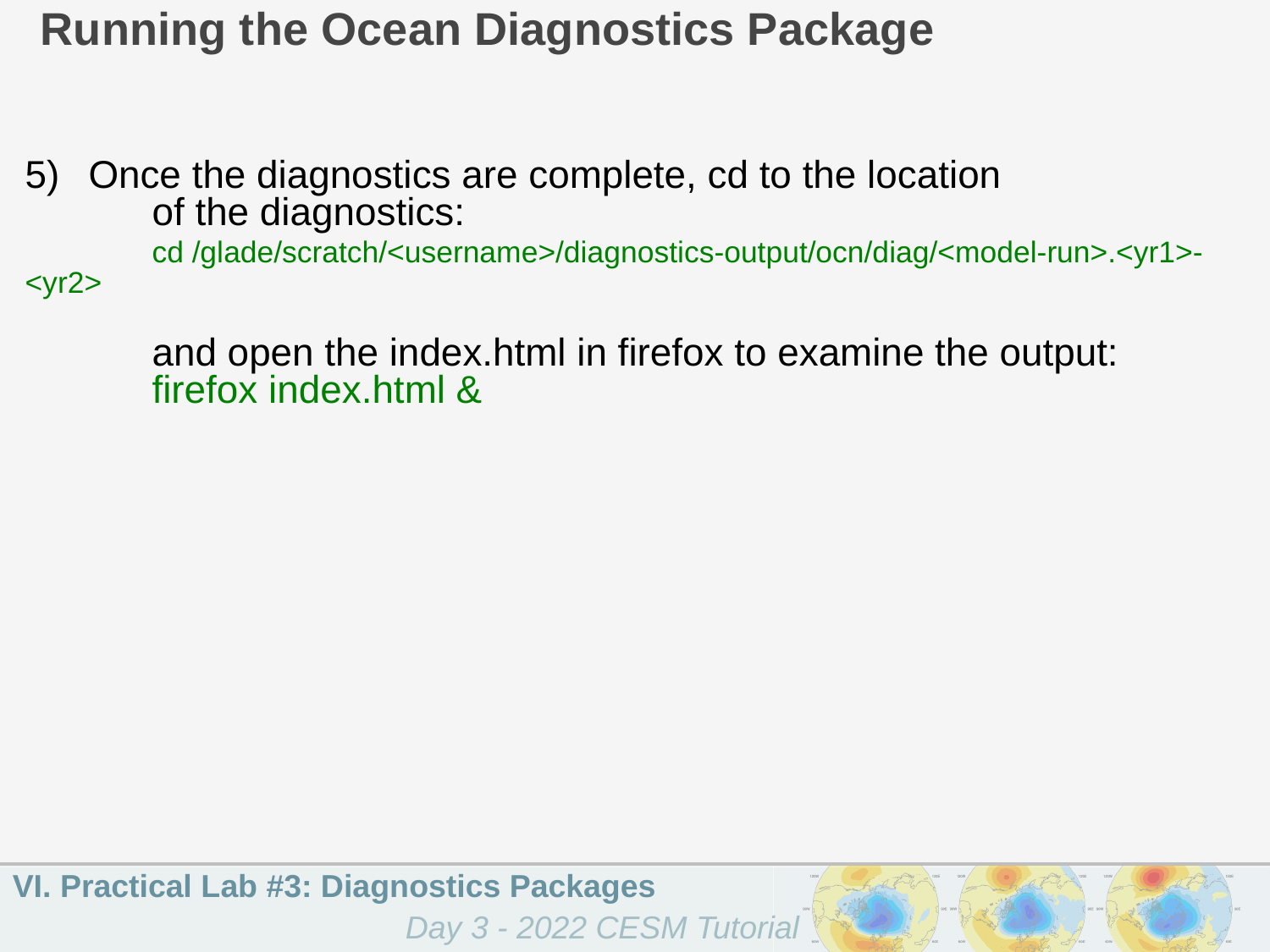

Running the Ocean Diagnostics Package
Once the diagnostics are complete, cd to the location
	of the diagnostics:
   	cd /glade/scratch/<username>/diagnostics-output/ocn/diag/<model-run>.<yr1>-<yr2>

	and open the index.html in firefox to examine the output:
	firefox index.html &
VI. Practical Lab #3: Diagnostics Packages